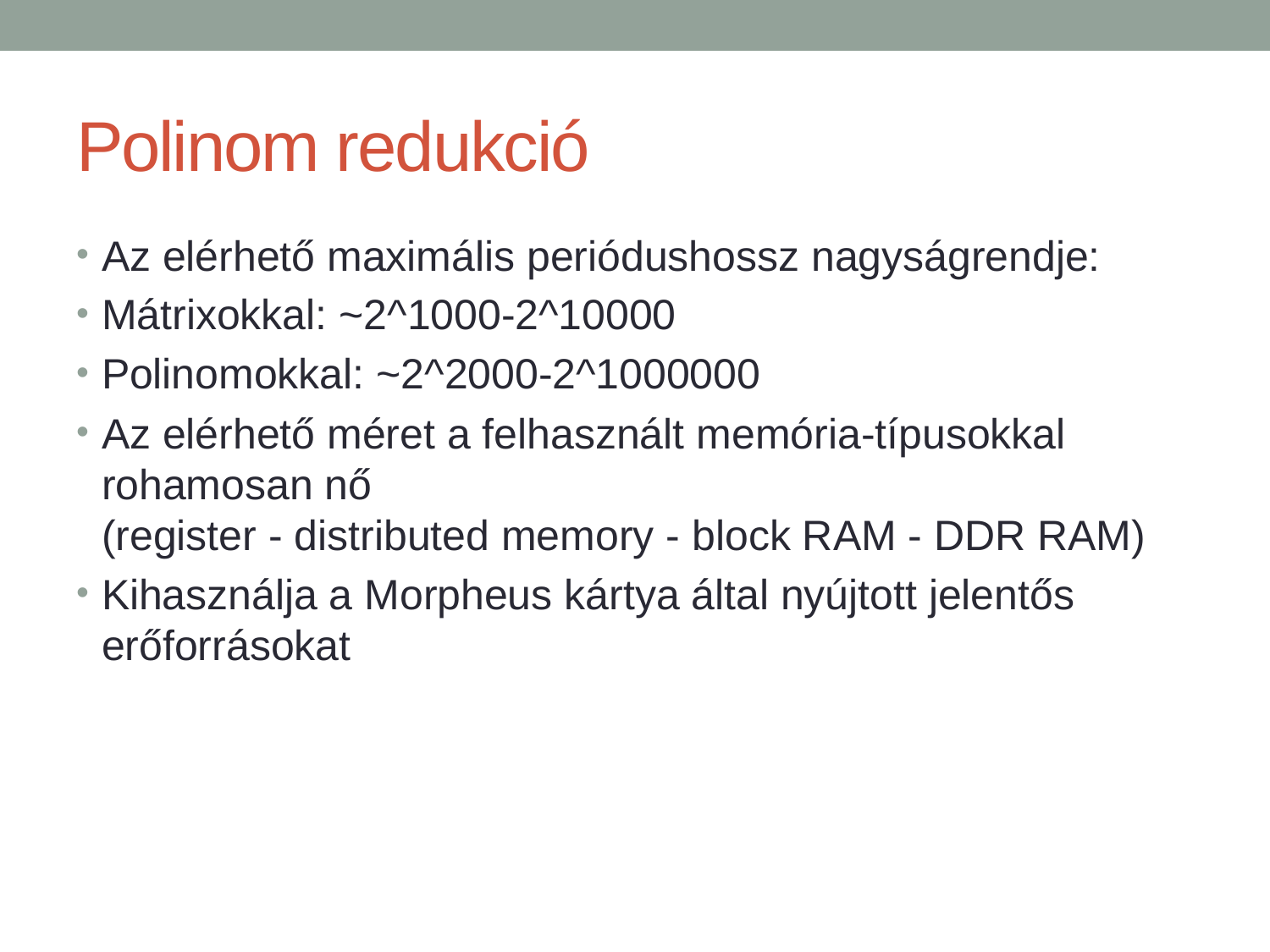

# Polinom redukció
Az elérhető maximális periódushossz nagyságrendje:
Mátrixokkal: ~2^1000-2^10000
Polinomokkal: ~2^2000-2^1000000
Az elérhető méret a felhasznált memória-típusokkal rohamosan nő
(register - distributed memory - block RAM - DDR RAM)
Kihasználja a Morpheus kártya által nyújtott jelentős erőforrásokat